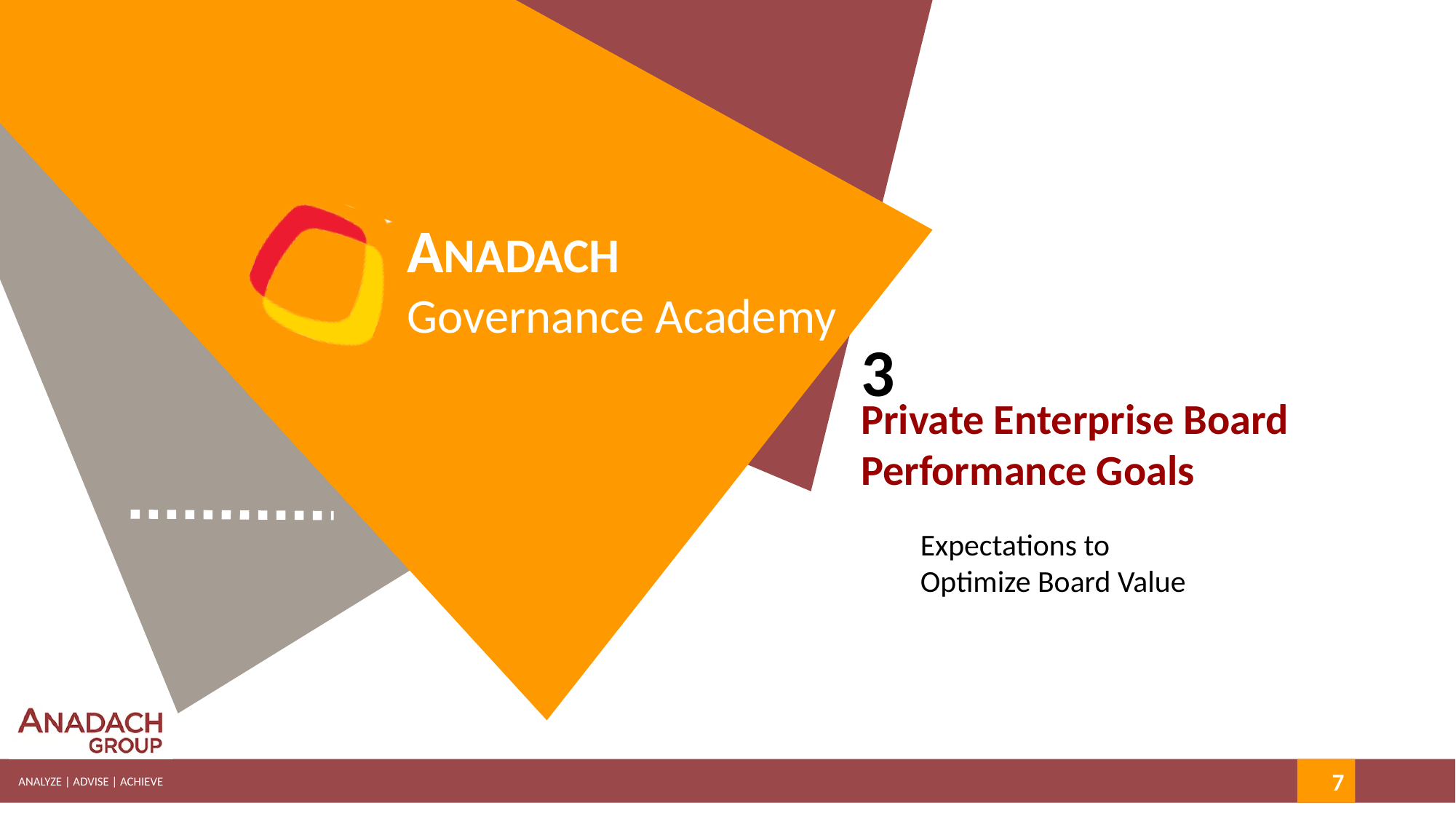

3
Private Enterprise Board Performance Goals
Expectations to
Optimize Board Value
7